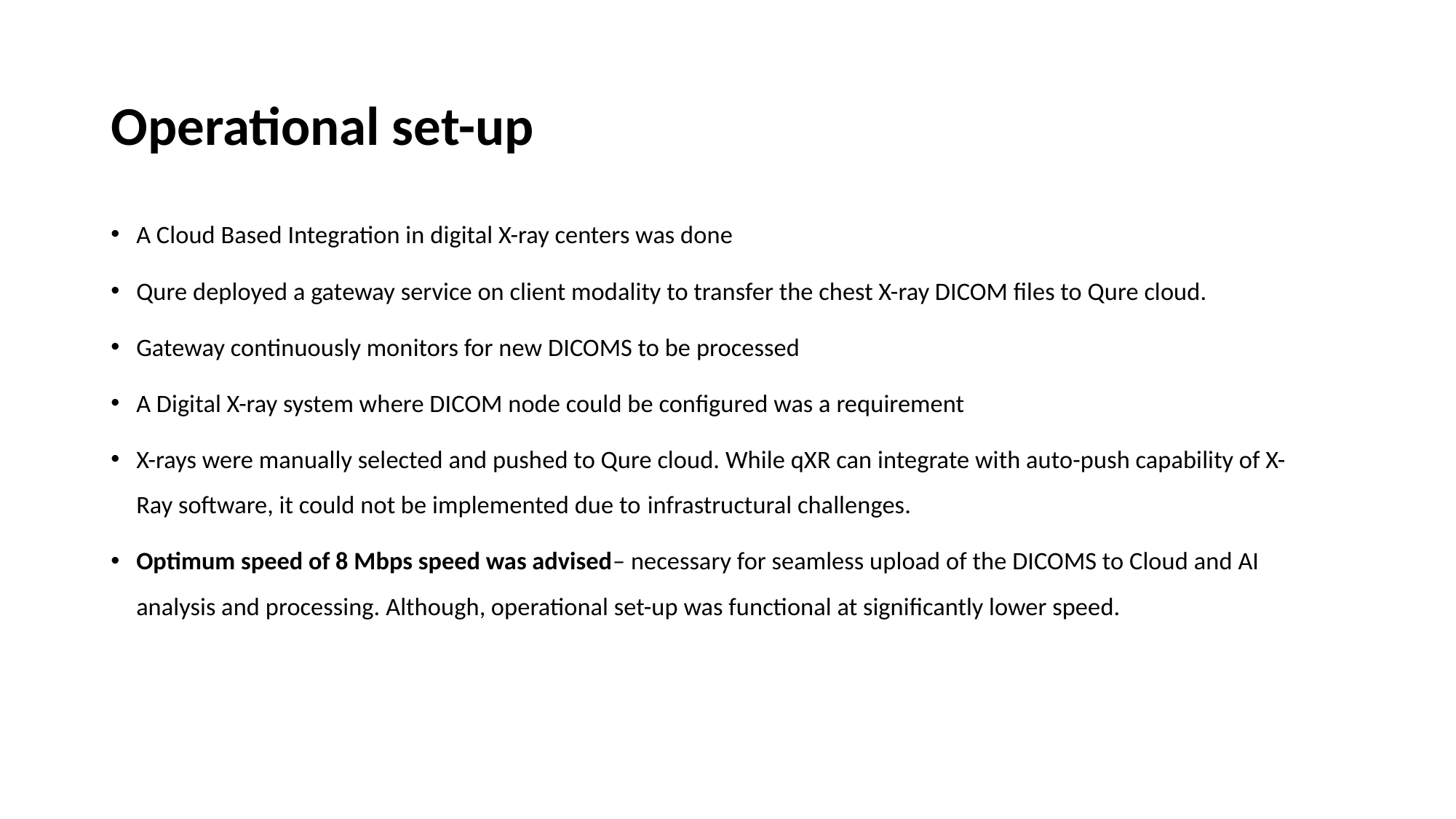

# Operational set-up
A Cloud Based Integration in digital X-ray centers was done
Qure deployed a gateway service on client modality to transfer the chest X-ray DICOM files to Qure cloud.
Gateway continuously monitors for new DICOMS to be processed
A Digital X-ray system where DICOM node could be configured was a requirement
X-rays were manually selected and pushed to Qure cloud. While qXR can integrate with auto-push capability of X-Ray software, it could not be implemented due to infrastructural challenges.
Optimum speed of 8 Mbps speed was advised– necessary for seamless upload of the DICOMS to Cloud and AI analysis and processing. Although, operational set-up was functional at significantly lower speed.